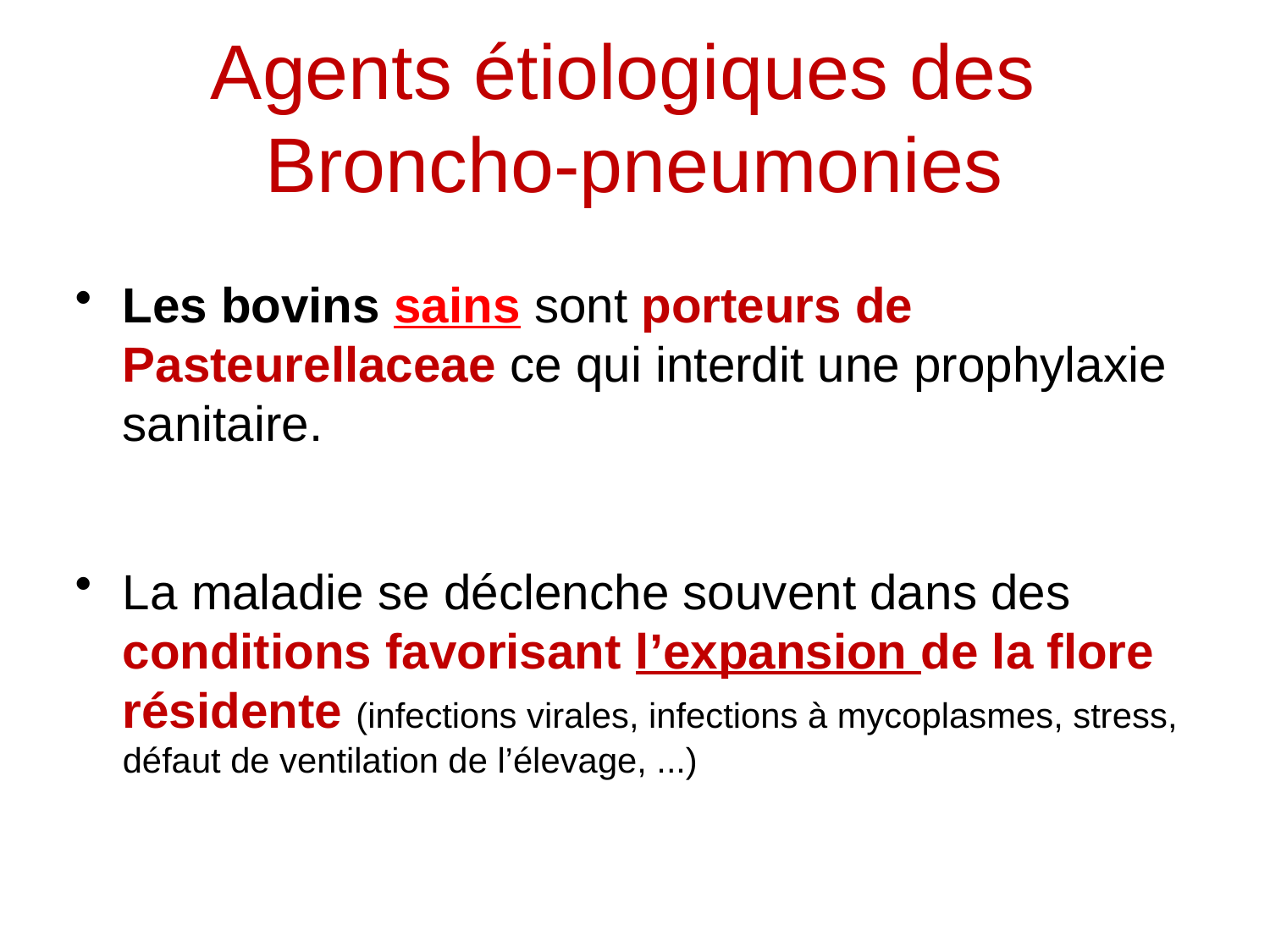

Agents étiologiques des
Broncho-pneumonies
#
Les bovins sains sont porteurs de Pasteurellaceae ce qui interdit une prophylaxie sanitaire.

La maladie se déclenche souvent dans des conditions favorisant l’expansion de la flore résidente (infections virales, infections à mycoplasmes, stress, défaut de ventilation de l’élevage, ...)